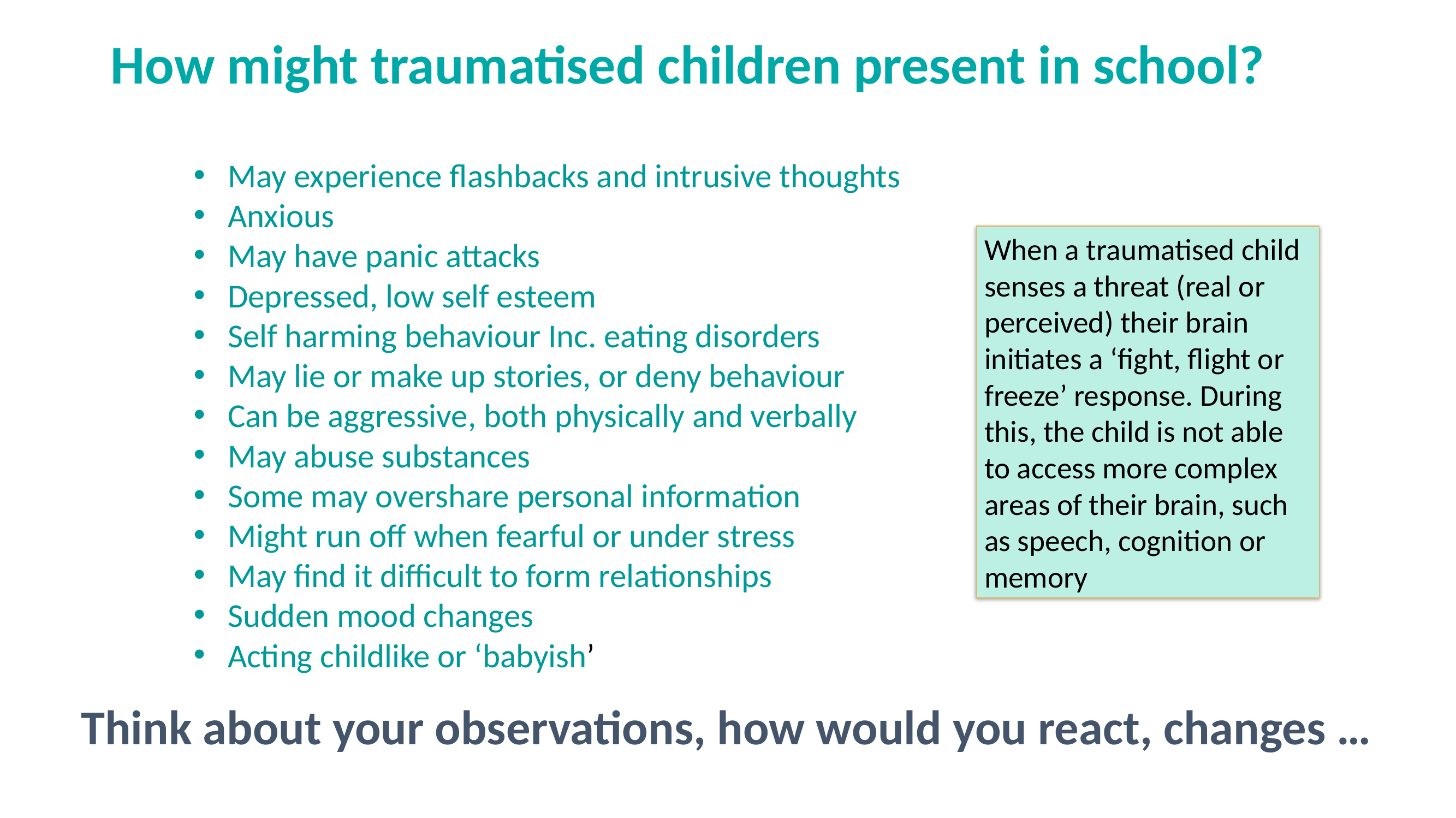

# How might traumatised children present in school?
May experience flashbacks and intrusive thoughts
Anxious
May have panic attacks
Depressed, low self esteem
Self harming behaviour Inc. eating disorders
May lie or make up stories, or deny behaviour
Can be aggressive, both physically and verbally
May abuse substances
Some may overshare personal information
Might run off when fearful or under stress
May find it difficult to form relationships
Sudden mood changes
Acting childlike or ‘babyish’
When a traumatised child senses a threat (real or perceived) their brain initiates a ‘fight, flight or freeze’ response. During this, the child is not able to access more complex areas of their brain, such as speech, cognition or memory
Think about your observations, how would you react, changes …